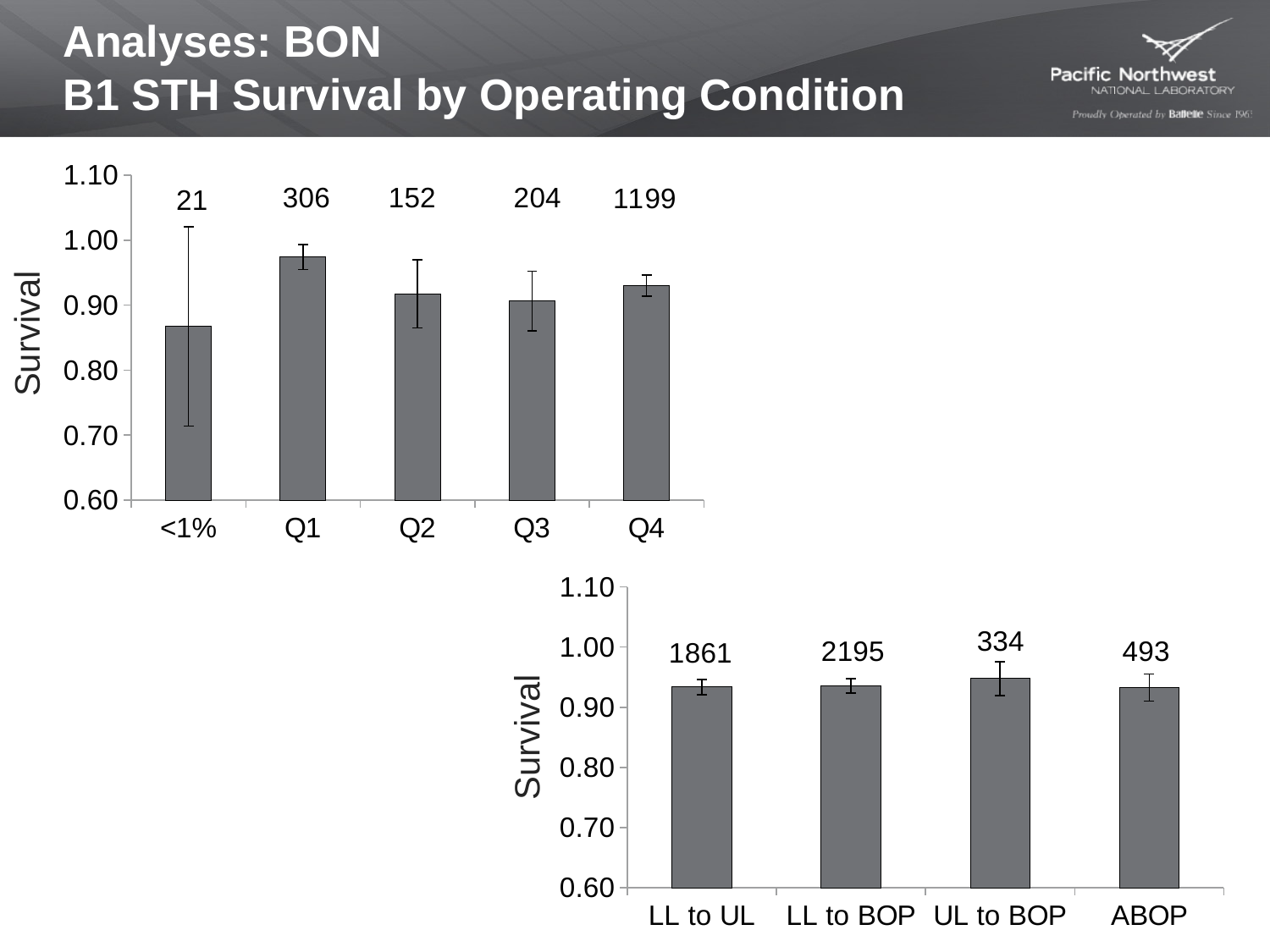

# Analyses: BON B1 STH Survival by Operating Condition

### Chart

| Category | CR234.0 to CR156.0 |
|---|---|
| <1% | 0.8673 |
| Q1 | 0.974 |
| Q2 | 0.9173 |
| Q3 | 0.9064 |
| Q4 | 0.93 |
Survival

### Chart

| Category |
|---|

### Chart

| Category |
|---|

### Chart

| Category | STH |
|---|---|
| LL to UL | 0.9335 |
| LL to BOP | 0.9357 |
| UL to BOP | 0.9477 |
| ABOP | 0.9328 |
Survival